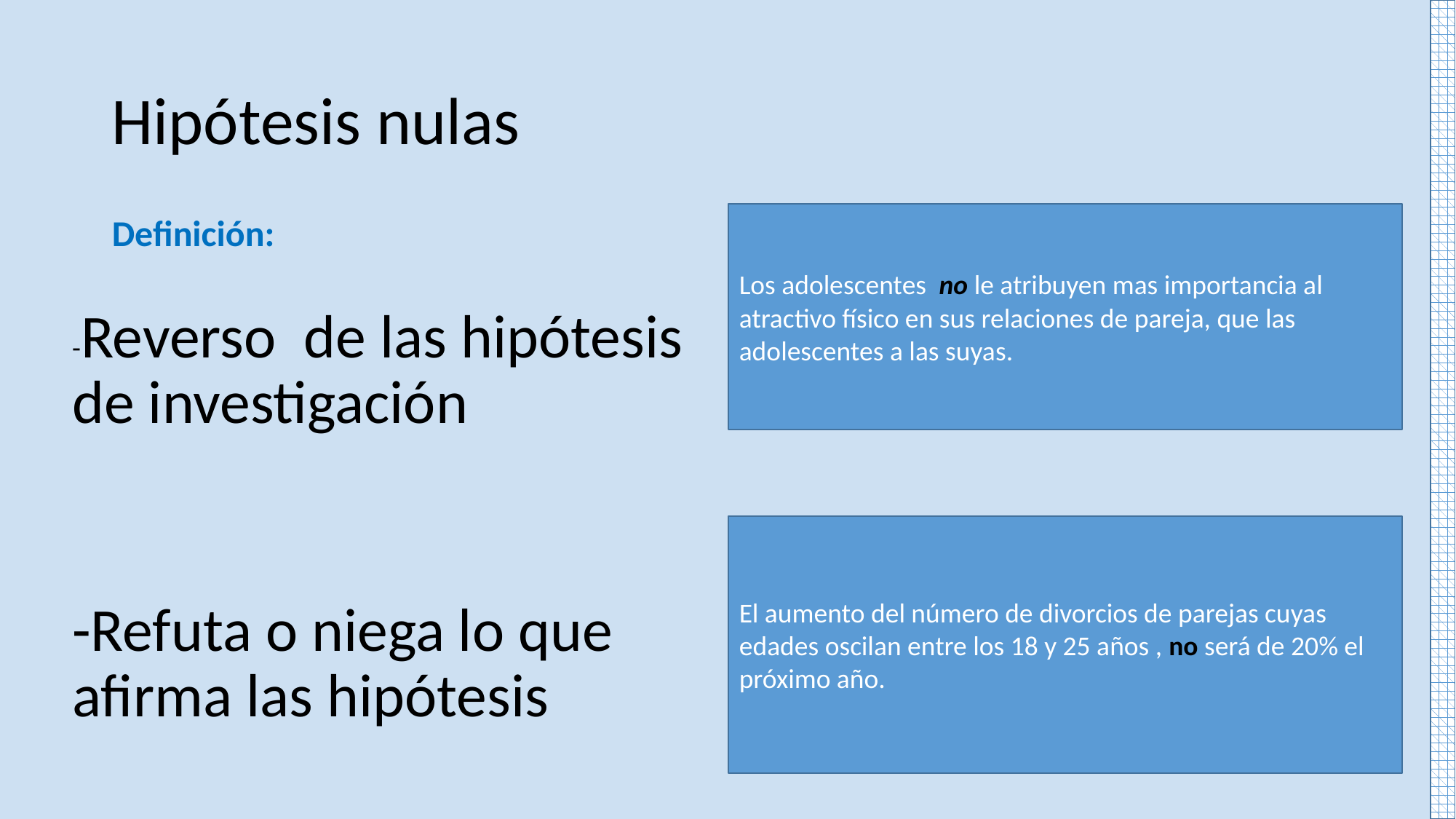

# Hipótesis nulas
Definición:

Los adolescentes  no le atribuyen mas importancia al atractivo físico en sus relaciones de pareja, que las adolescentes a las suyas.
-Reverso  de las hipótesis de investigación

-Refuta o niega lo que afirma las hipótesis

El aumento del número de divorcios de parejas cuyas edades oscilan entre los 18 y 25 años , no será de 20% el próximo año.